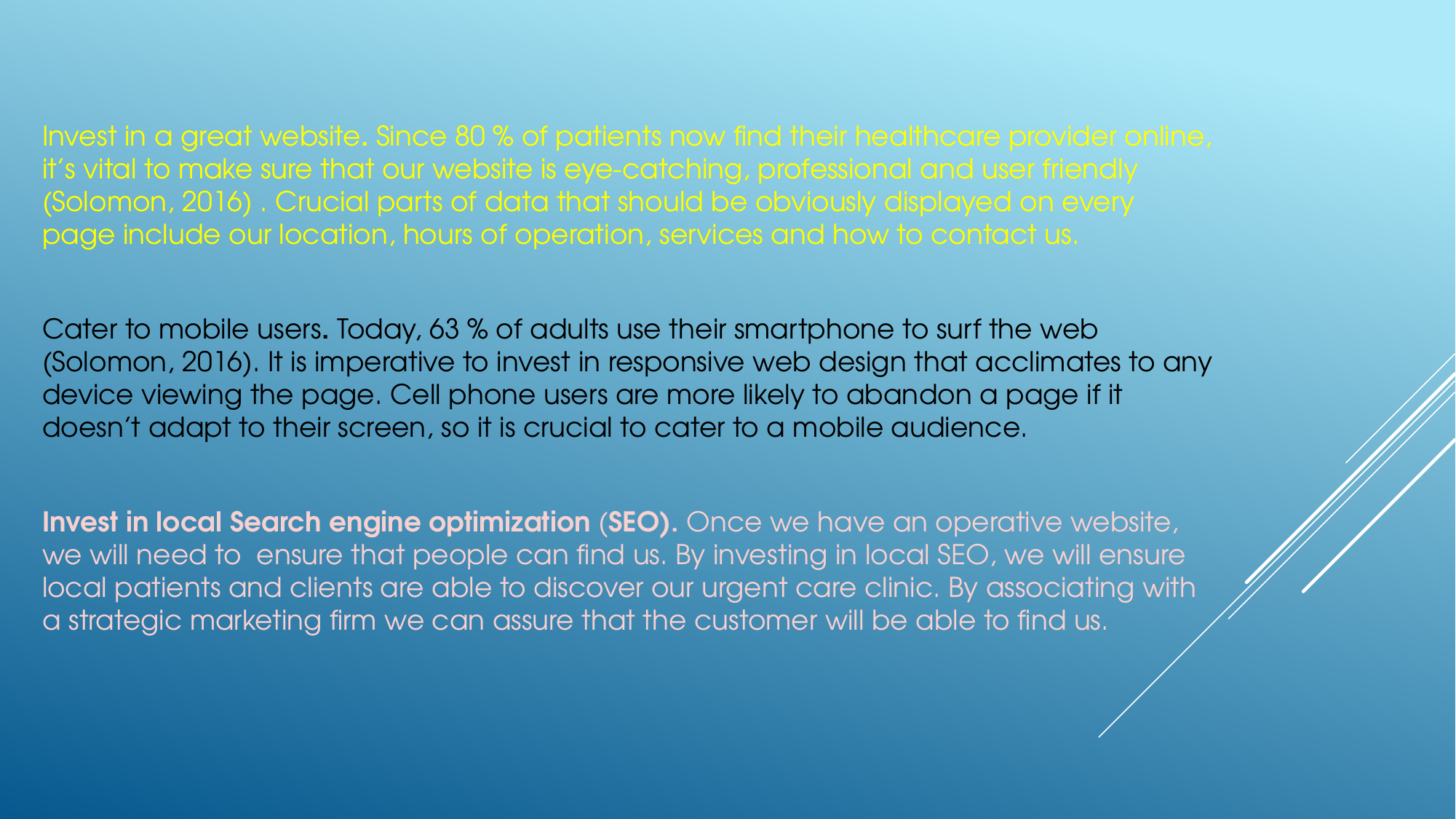

Invest in a great website. Since 80 % of patients now find their healthcare provider online, it’s vital to make sure that our website is eye-catching, professional and user friendly (Solomon, 2016) . Crucial parts of data that should be obviously displayed on every page include our location, hours of operation, services and how to contact us.

Cater to mobile users. Today, 63 % of adults use their smartphone to surf the web (Solomon, 2016). It is imperative to invest in responsive web design that acclimates to any device viewing the page. Cell phone users are more likely to abandon a page if it doesn’t adapt to their screen, so it is crucial to cater to a mobile audience.

Invest in local Search engine optimization (SEO). Once we have an operative website, we will need to  ensure that people can find us. By investing in local SEO, we will ensure local patients and clients are able to discover our urgent care clinic. By associating with a strategic marketing firm we can assure that the customer will be able to find us.